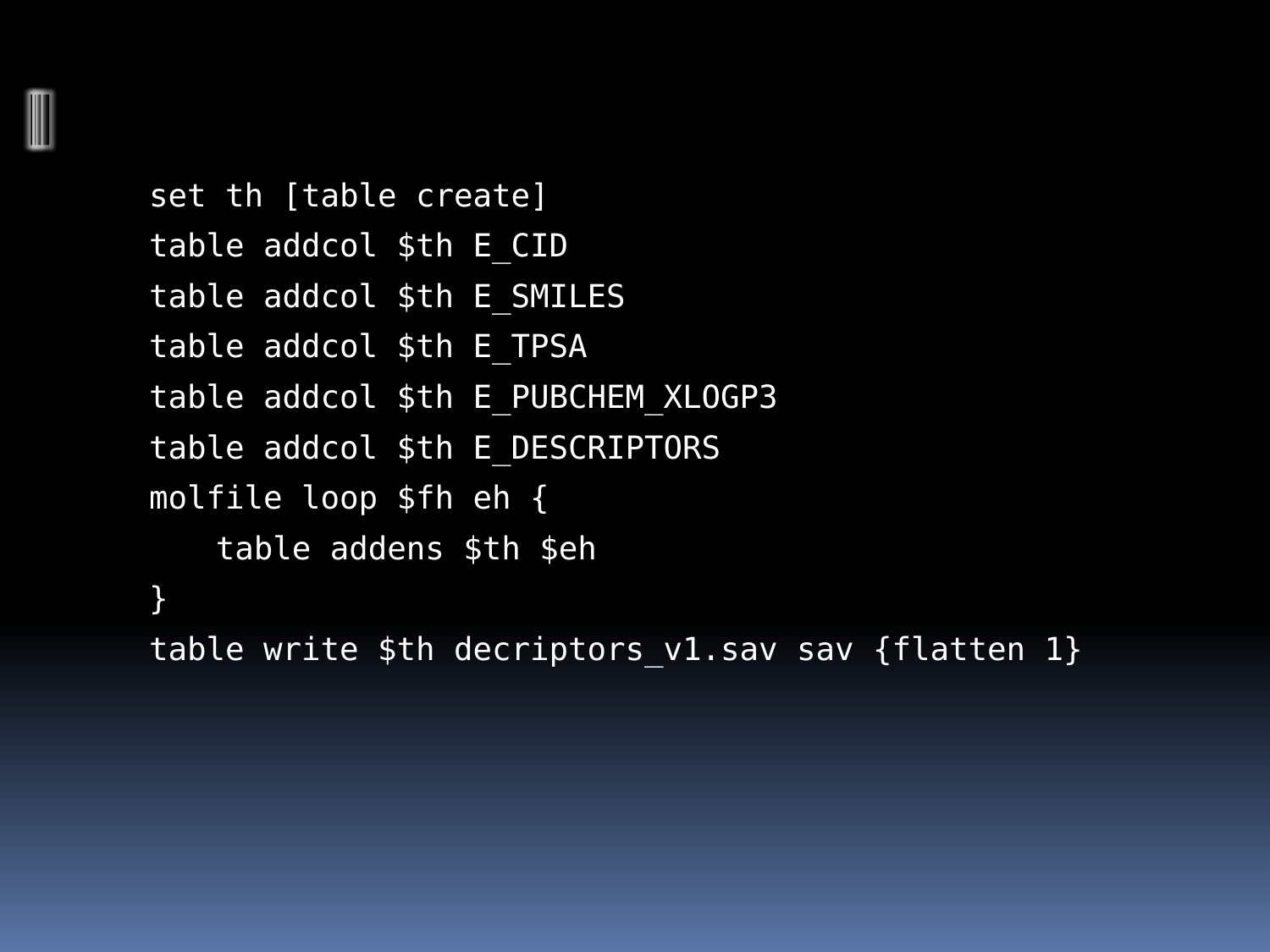

set th [table create]
table addcol $th E_CID
table addcol $th E_SMILES
table addcol $th E_TPSA
table addcol $th E_PUBCHEM_XLOGP3
table addcol $th E_DESCRIPTORS
molfile loop $fh eh {
	 table addens $th $eh
}
table write $th decriptors_v1.sav sav {flatten 1}